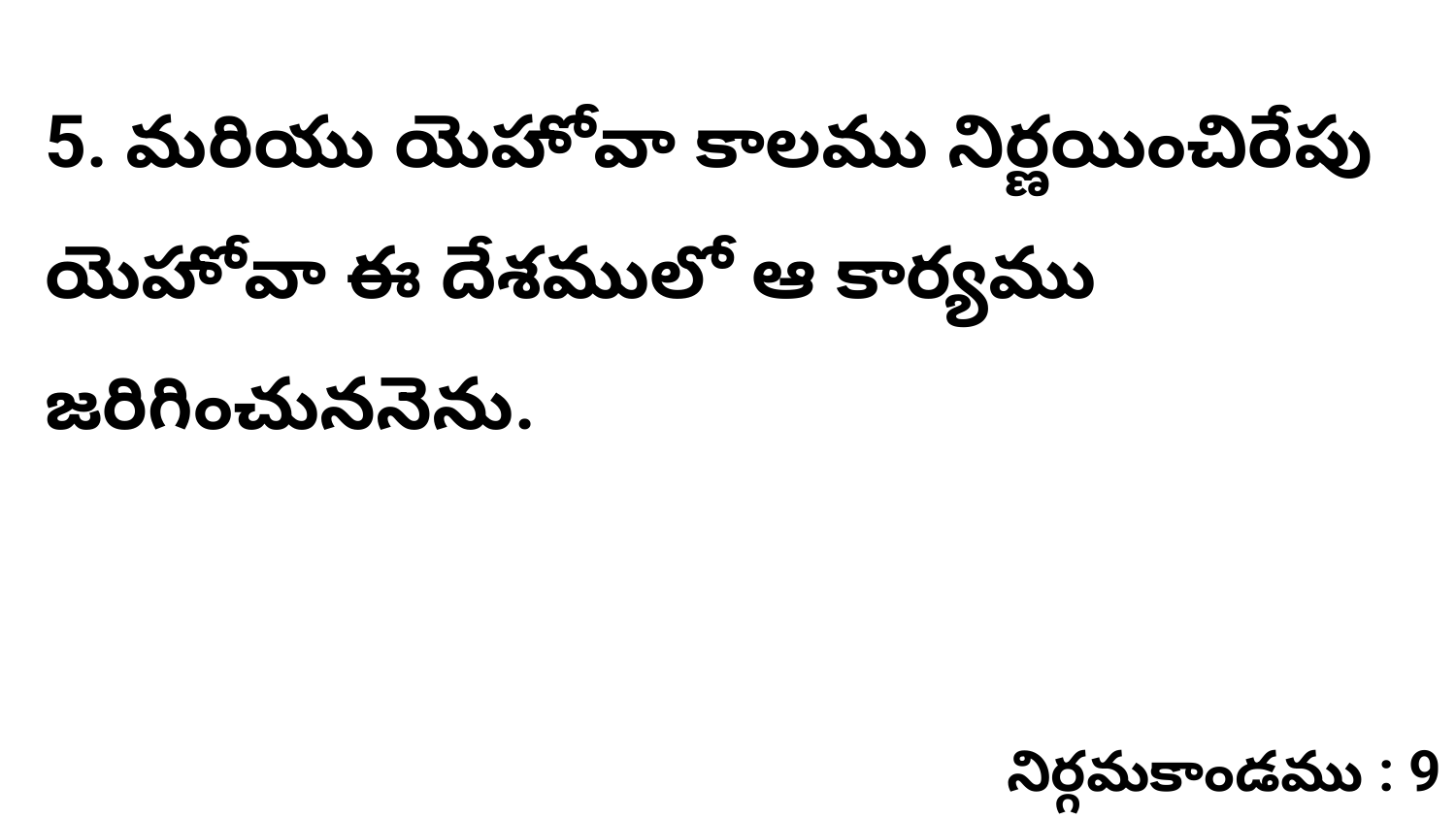

5. మరియు యెహోవా కాలము నిర్ణయించిరేపు యెహోవా ఈ దేశములో ఆ కార్యము జరిగించుననెను.
నిర్గమకాండము : 9